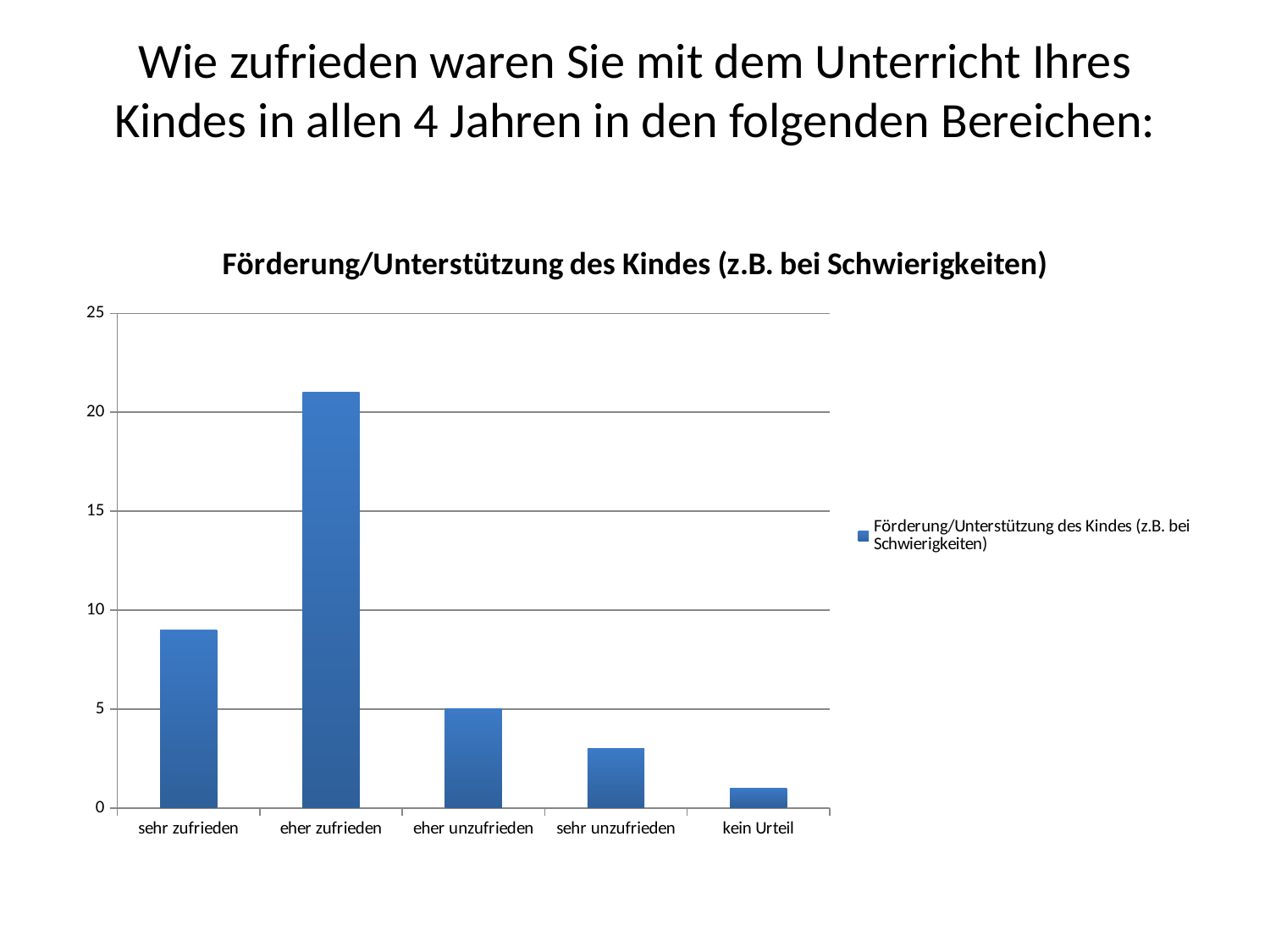

# Wie zufrieden waren Sie mit dem Unterricht Ihres Kindes in allen 4 Jahren in den folgenden Bereichen:

### Chart:

| Category | Förderung/Unterstützung des Kindes (z.B. bei Schwierigkeiten) |
|---|---|
| sehr zufrieden | 9.0 |
| eher zufrieden | 21.0 |
| eher unzufrieden | 5.0 |
| sehr unzufrieden | 3.0 |
| kein Urteil | 1.0 |